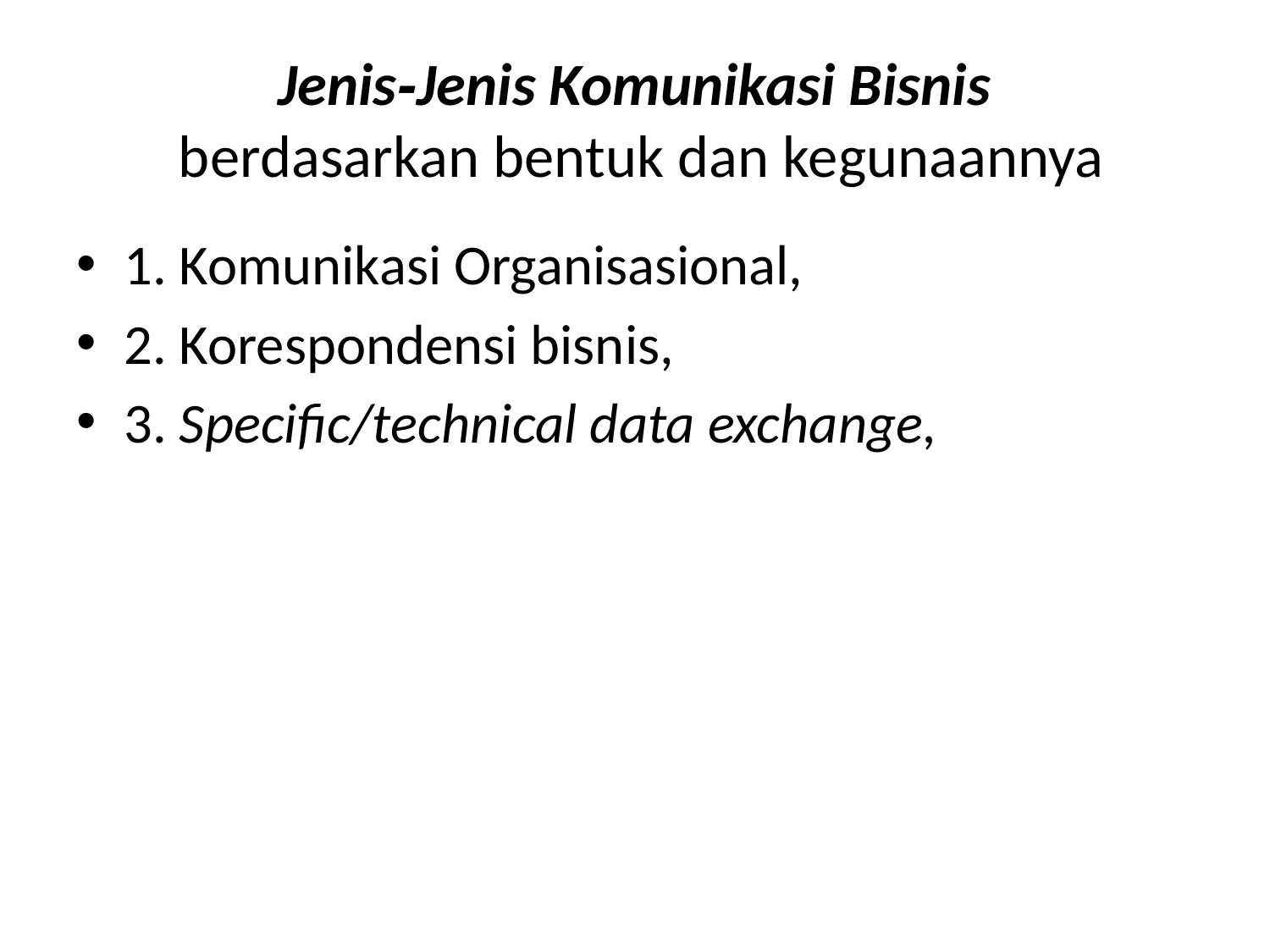

# Jenis‐Jenis Komunikasi Bisnis berdasarkan bentuk dan kegunaannya
1. Komunikasi Organisasional,
2. Korespondensi bisnis,
3. Specific/technical data exchange,